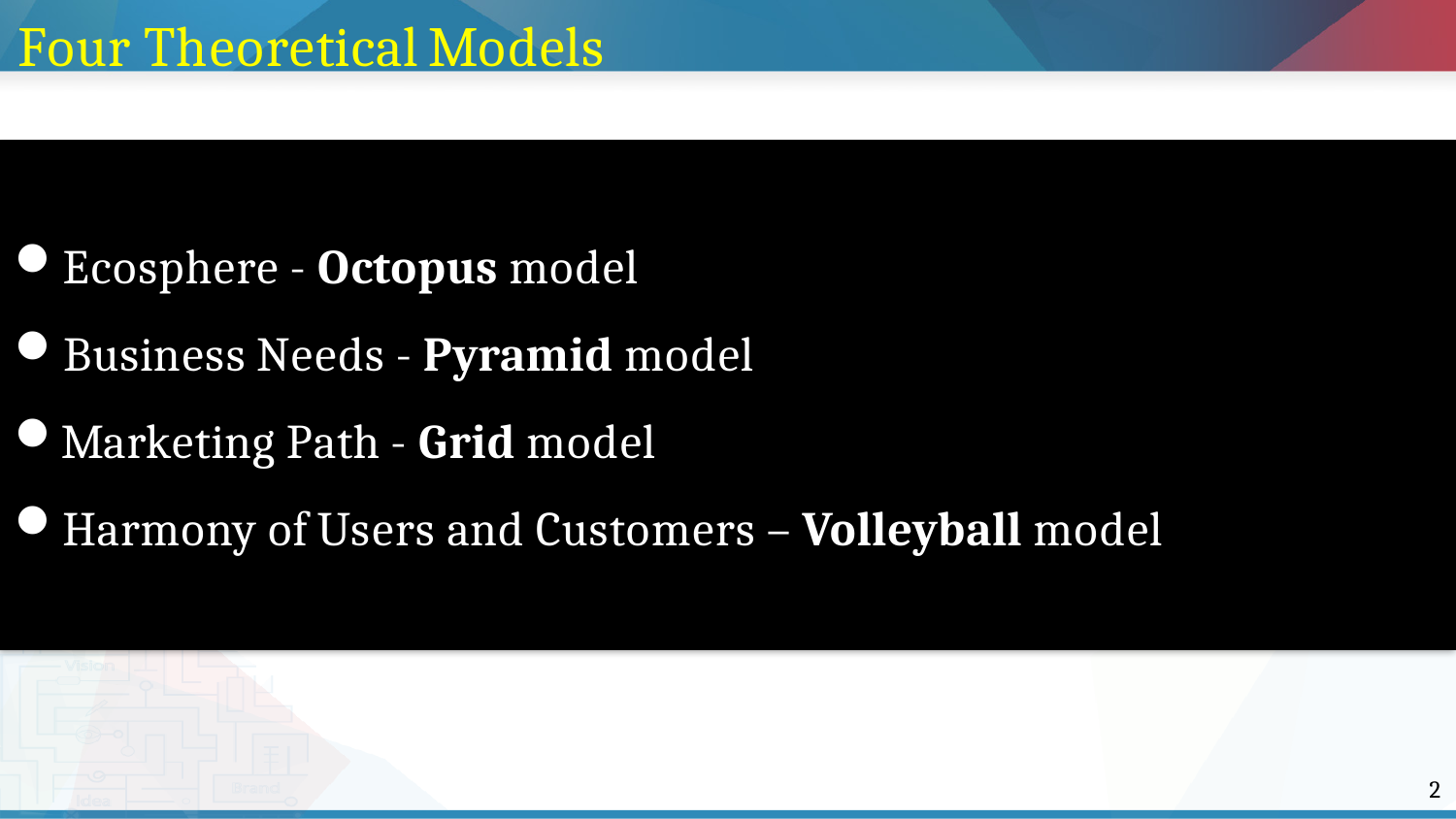

Four Theoretical Models

Ecosphere - Octopus model
Business Needs - Pyramid model
Marketing Path - Grid model
Harmony of Users and Customers – Volleyball model

2